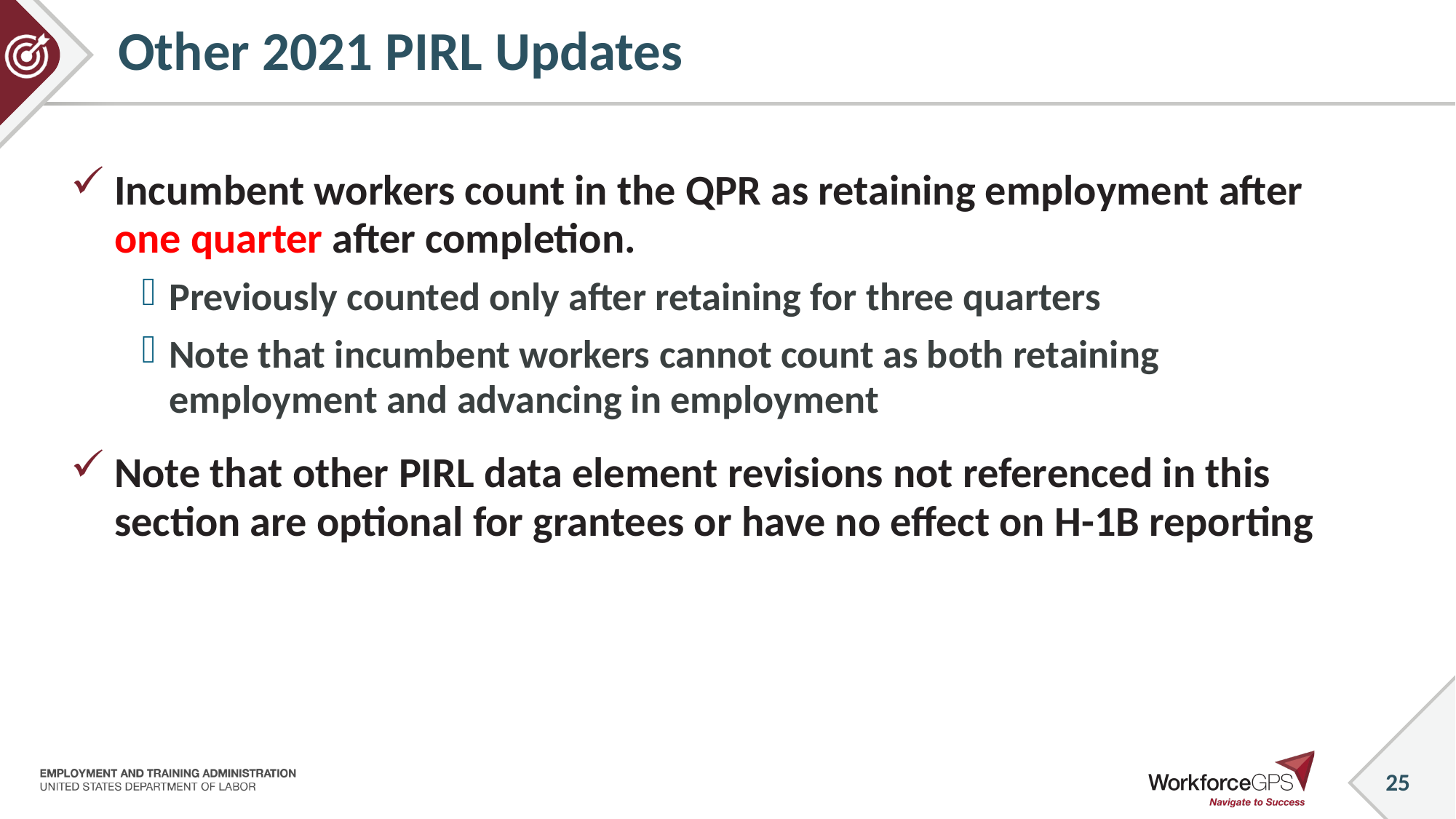

# Other 2021 PIRL Updates
Incumbent workers count in the QPR as retaining employment after one quarter after completion.
Previously counted only after retaining for three quarters
Note that incumbent workers cannot count as both retaining employment and advancing in employment
Note that other PIRL data element revisions not referenced in this section are optional for grantees or have no effect on H-1B reporting

25